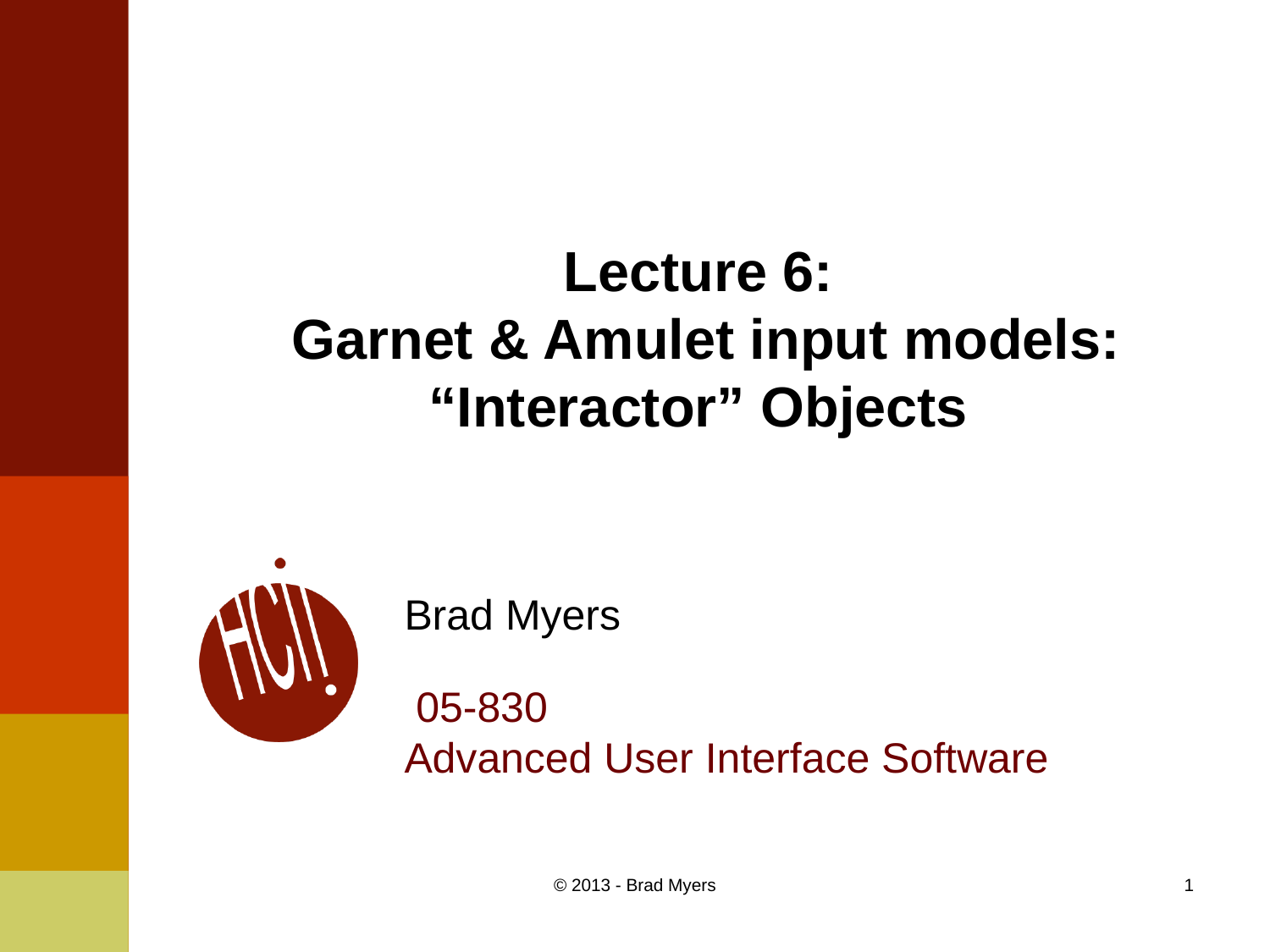

# Lecture 6: Garnet & Amulet input models: “Interactor” Objects
Brad Myers

 05-830
Advanced User Interface Software
© 2013 - Brad Myers
1